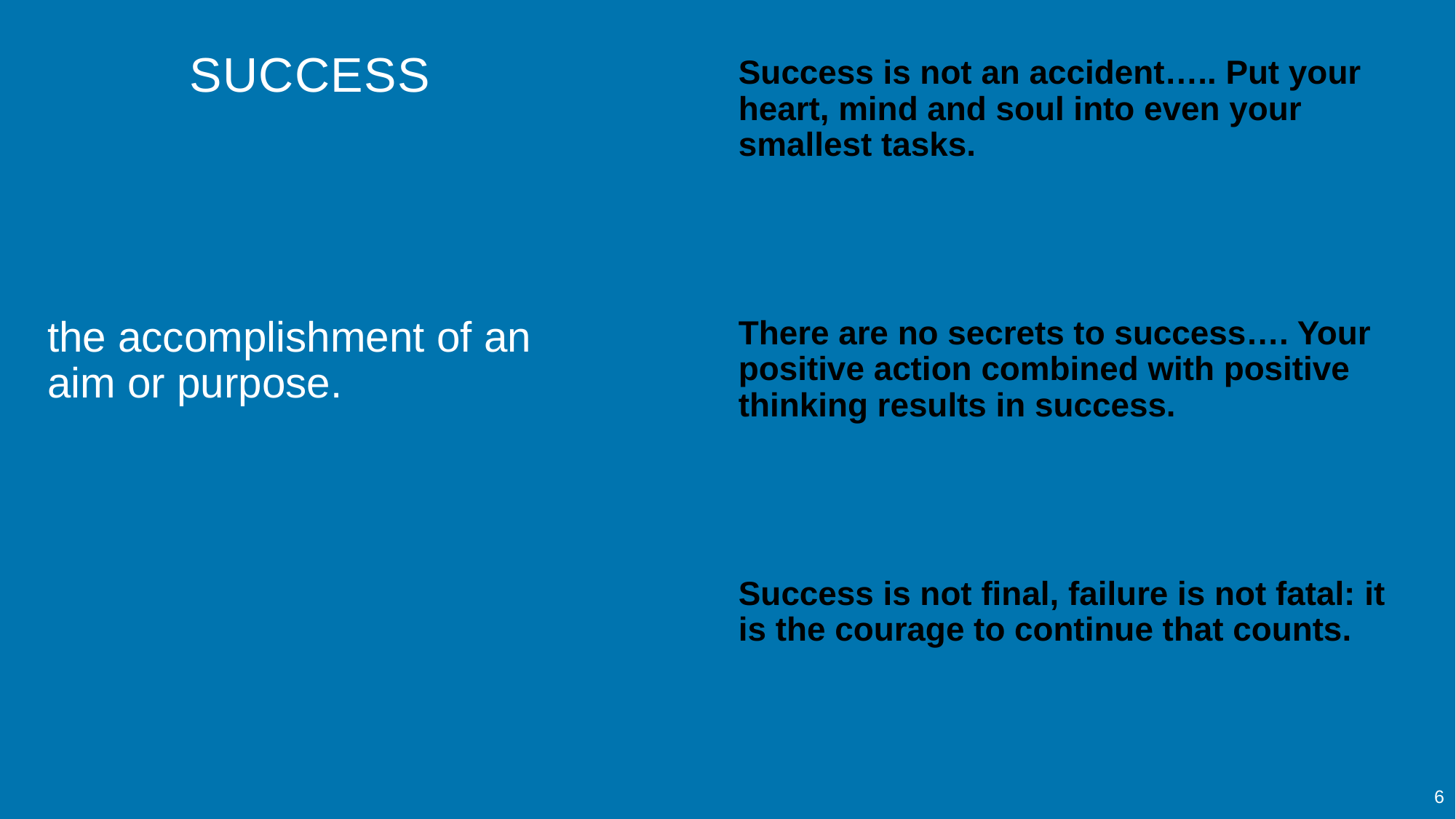

# SUCCESS
Success is not an accident….. Put your heart, mind and soul into even your smallest tasks.
the accomplishment of an aim or purpose.
There are no secrets to success…. Your positive action combined with positive thinking results in success.
Success is not final, failure is not fatal: it is the courage to continue that counts.
6